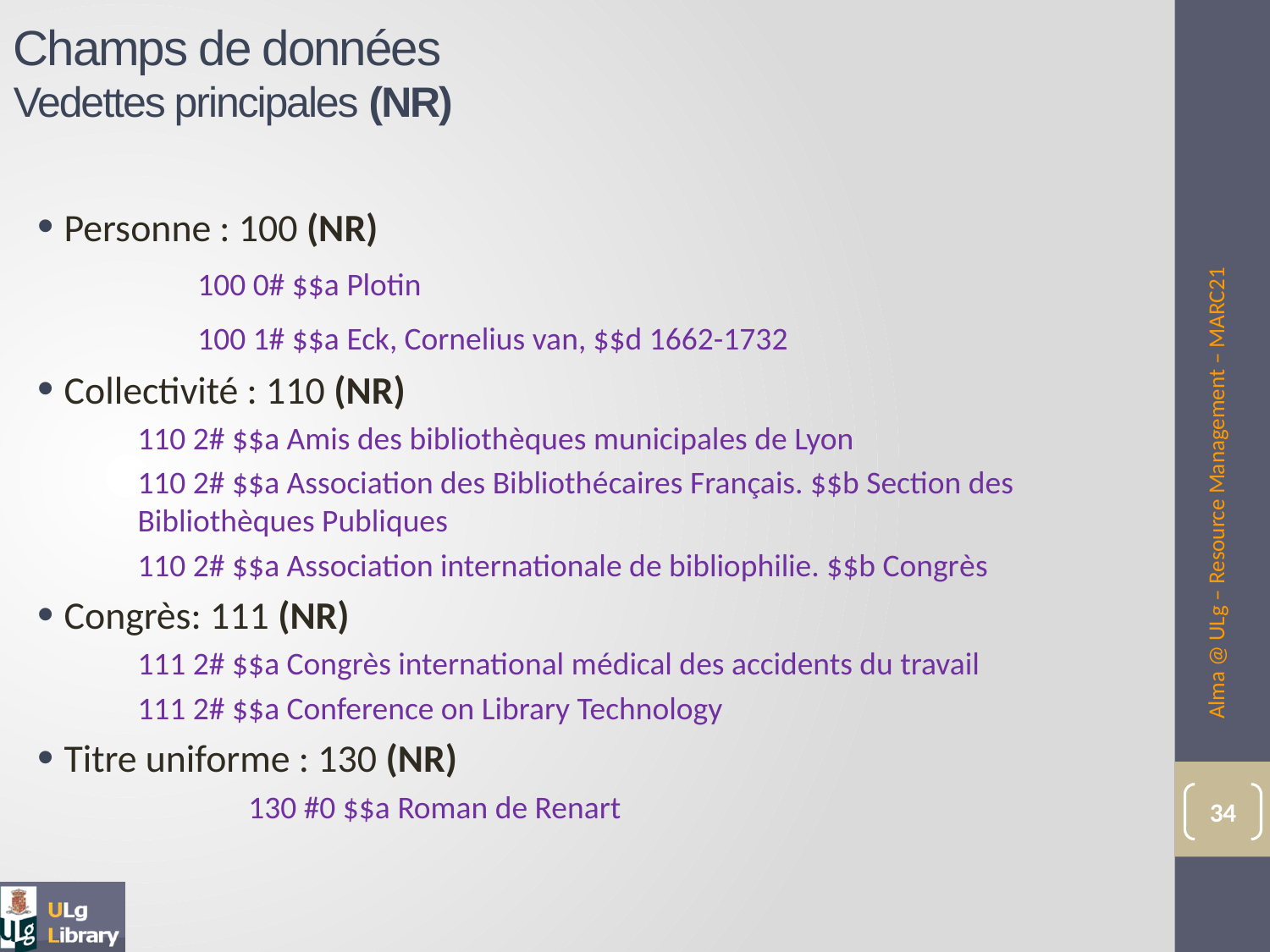

# Champs de données Vedettes principales (NR)
Personne : 100 (NR)
	100 0# $$a Plotin
	100 1# $$a Eck, Cornelius van, $$d 1662-1732
Collectivité : 110 (NR)
110 2# $$a Amis des bibliothèques municipales de Lyon
110 2# $$a Association des Bibliothécaires Français. $$b Section des Bibliothèques Publiques
110 2# $$a Association internationale de bibliophilie. $$b Congrès
Congrès: 111 (NR)
111 2# $$a Congrès international médical des accidents du travail
111 2# $$a Conference on Library Technology
Titre uniforme : 130 (NR)
	130 #0 $$a Roman de Renart
Alma @ ULg – Resource Management – MARC21
34